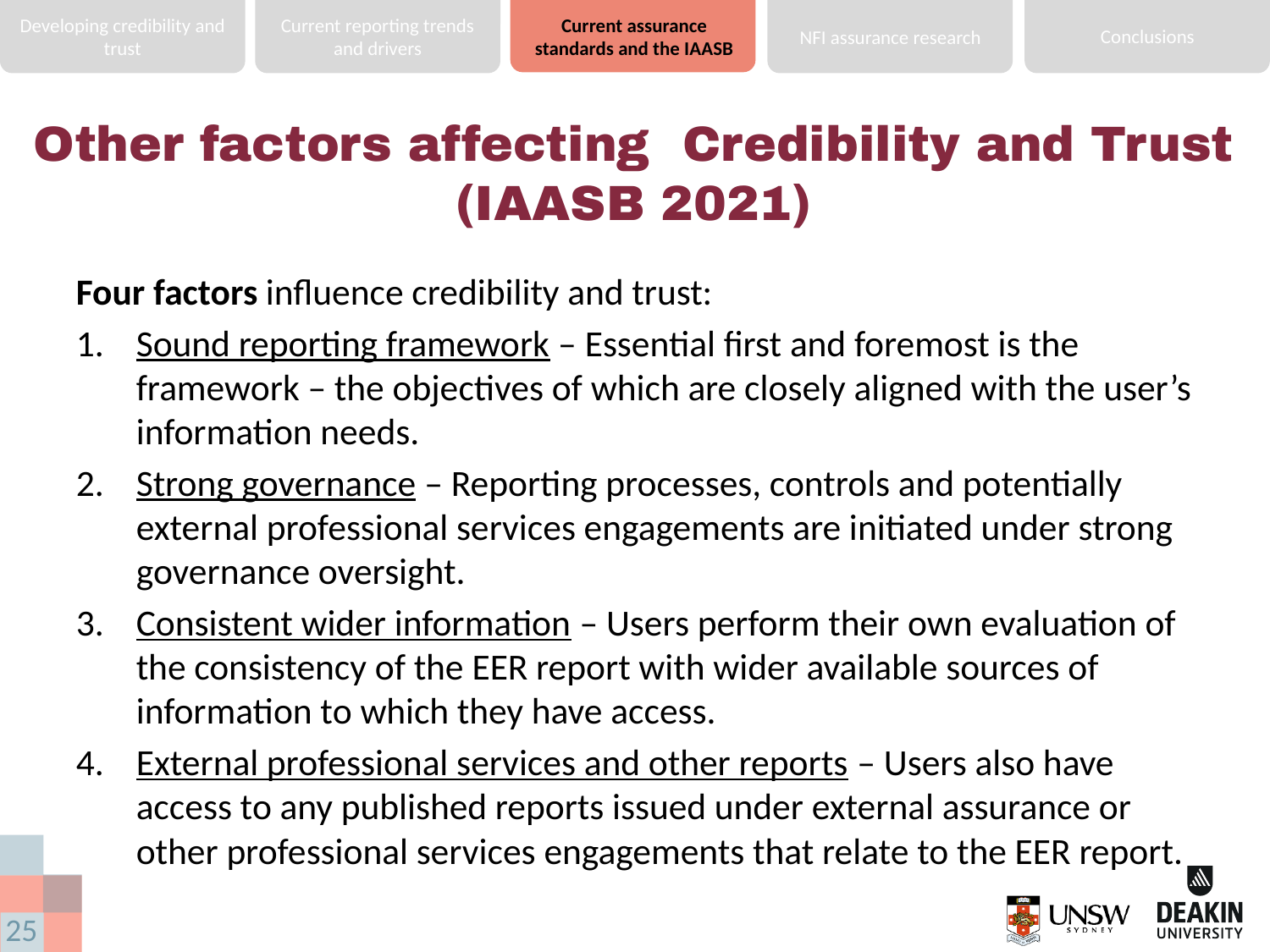

Developing credibility and trust
Current reporting trends and drivers
Current assurance standards and the IAASB
Conclusions
NFI assurance research
# Other factors affecting  Credibility and Trust (IAASB 2021)
Four factors influence credibility and trust:
Sound reporting framework – Essential first and foremost is the framework – the objectives of which are closely aligned with the user’s information needs.
Strong governance – Reporting processes, controls and potentially external professional services engagements are initiated under strong governance oversight.
Consistent wider information – Users perform their own evaluation of the consistency of the EER report with wider available sources of information to which they have access.
External professional services and other reports – Users also have access to any published reports issued under external assurance or other professional services engagements that relate to the EER report.
25